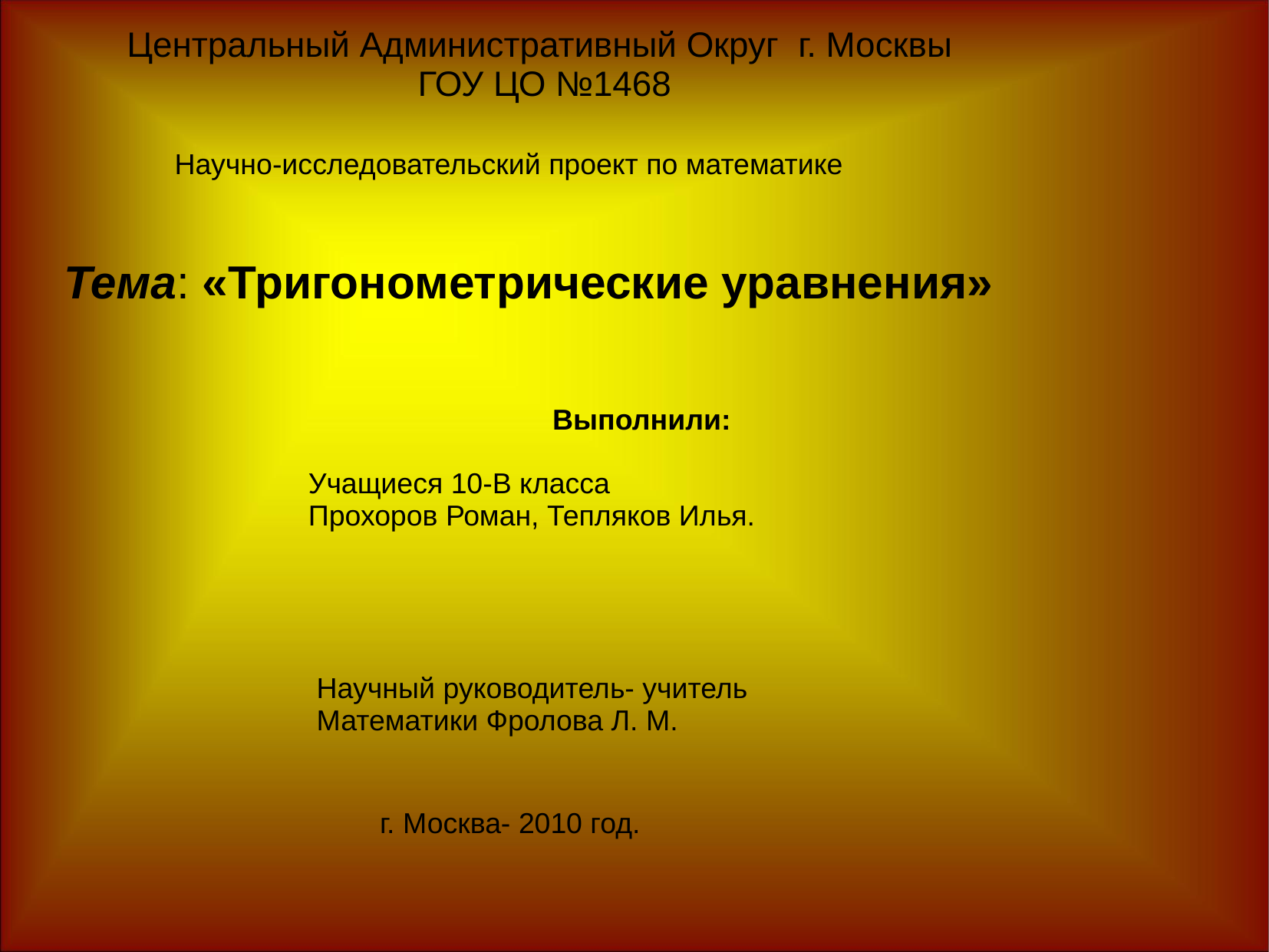

Центральный Административный Округ  г. Москвы  ГОУ ЦО №1468
Научно-исследовательский проект по математике
Тема: «Тригонометрические уравнения»
	                        Выполнили:

Учащиеся 10-В класса
Прохоров Роман, Тепляков Илья.
Научный руководитель- учитель
Математики Фролова Л. М.
г. Москва- 2010 год.